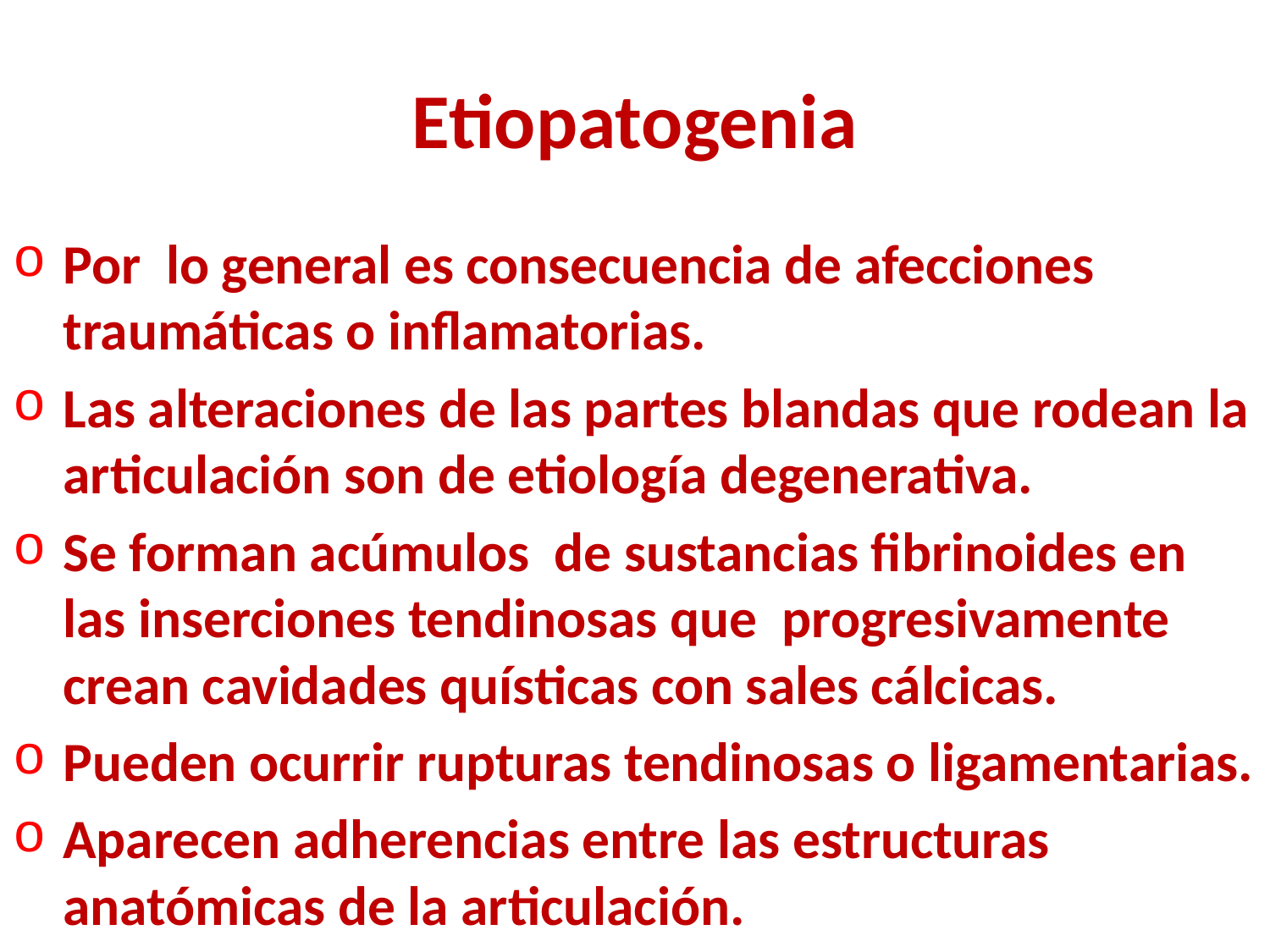

# Etiopatogenia
Por  lo general es consecuencia de afecciones traumáticas o inflamatorias.
Las alteraciones de las partes blandas que rodean la articulación son de etiología degenerativa.
Se forman acúmulos  de sustancias fibrinoides en las inserciones tendinosas que  progresivamente crean cavidades quísticas con sales cálcicas.
Pueden ocurrir rupturas tendinosas o ligamentarias.
Aparecen adherencias entre las estructuras anatómicas de la articulación.